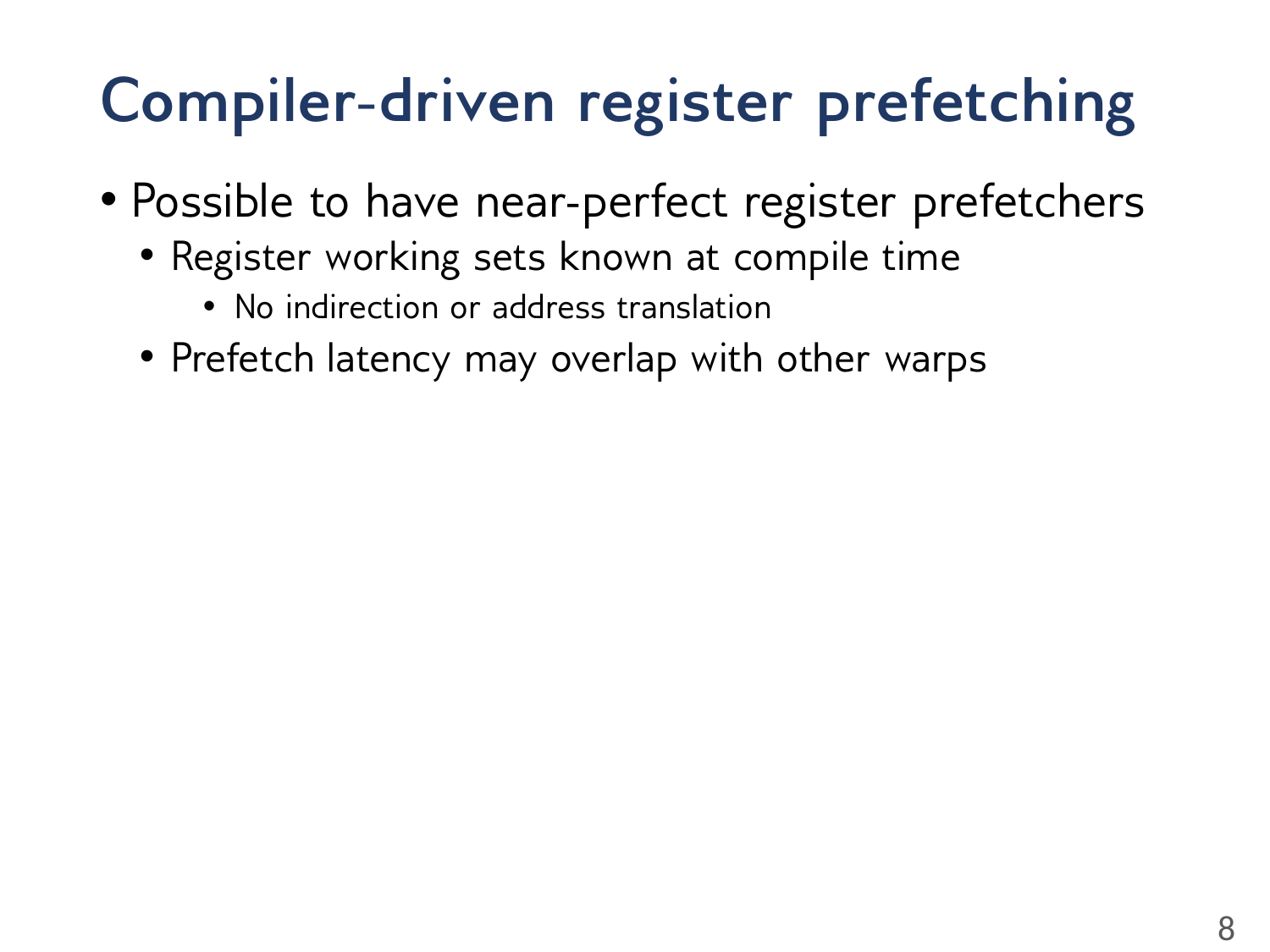

# Compiler-driven register prefetching
Possible to have near-perfect register prefetchers

Register working sets known at compile time
No indirection or address translation
Prefetch latency may overlap with other warps
8